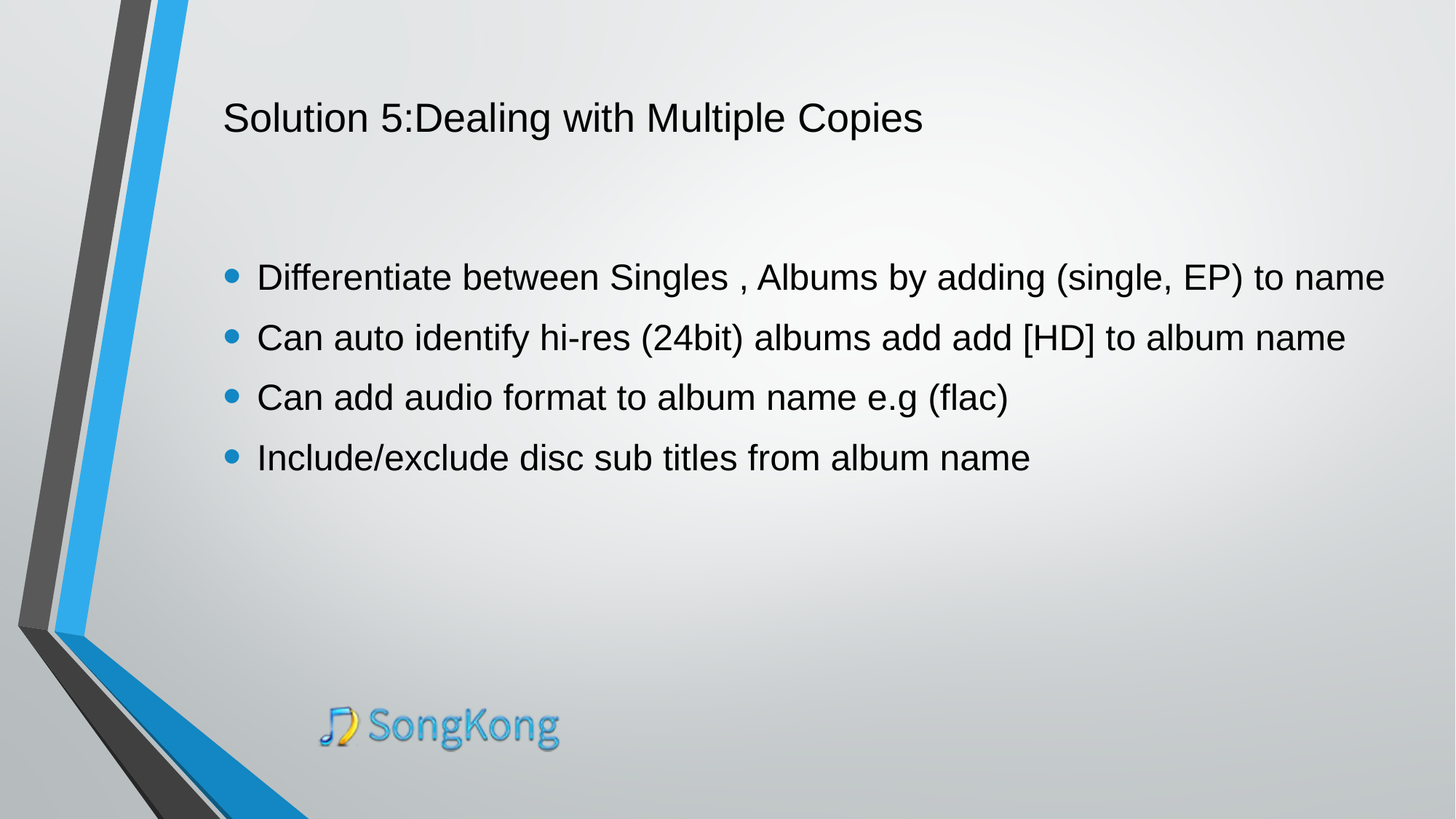

# Solution 5:Dealing with Multiple Copies
Differentiate between Singles , Albums by adding (single, EP) to name
Can auto identify hi-res (24bit) albums add add [HD] to album name
Can add audio format to album name e.g (flac)
Include/exclude disc sub titles from album name